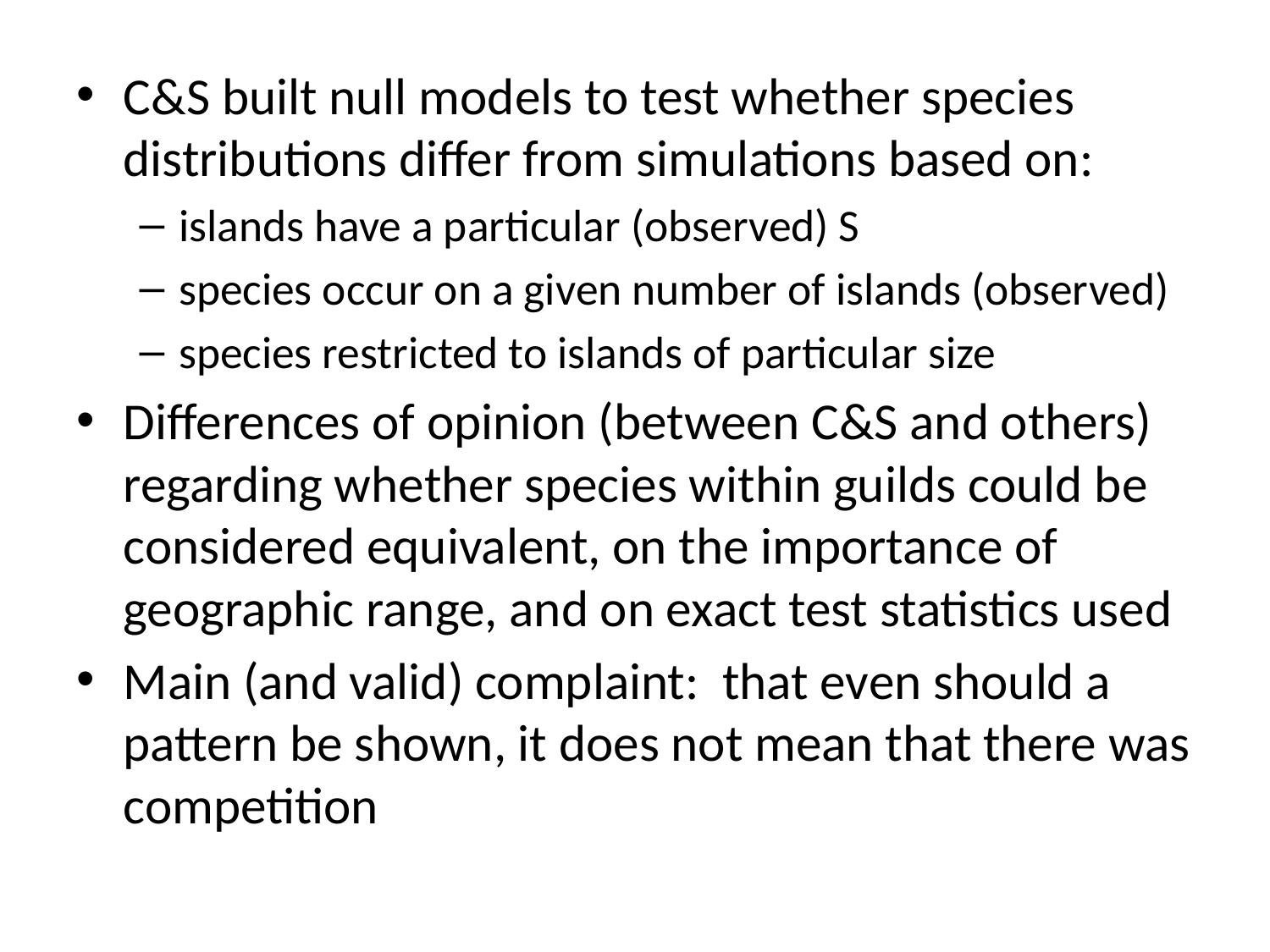

C&S built null models to test whether species distributions differ from simulations based on:
islands have a particular (observed) S
species occur on a given number of islands (observed)
species restricted to islands of particular size
Differences of opinion (between C&S and others) regarding whether species within guilds could be considered equivalent, on the importance of geographic range, and on exact test statistics used
Main (and valid) complaint:  that even should a pattern be shown, it does not mean that there was competition